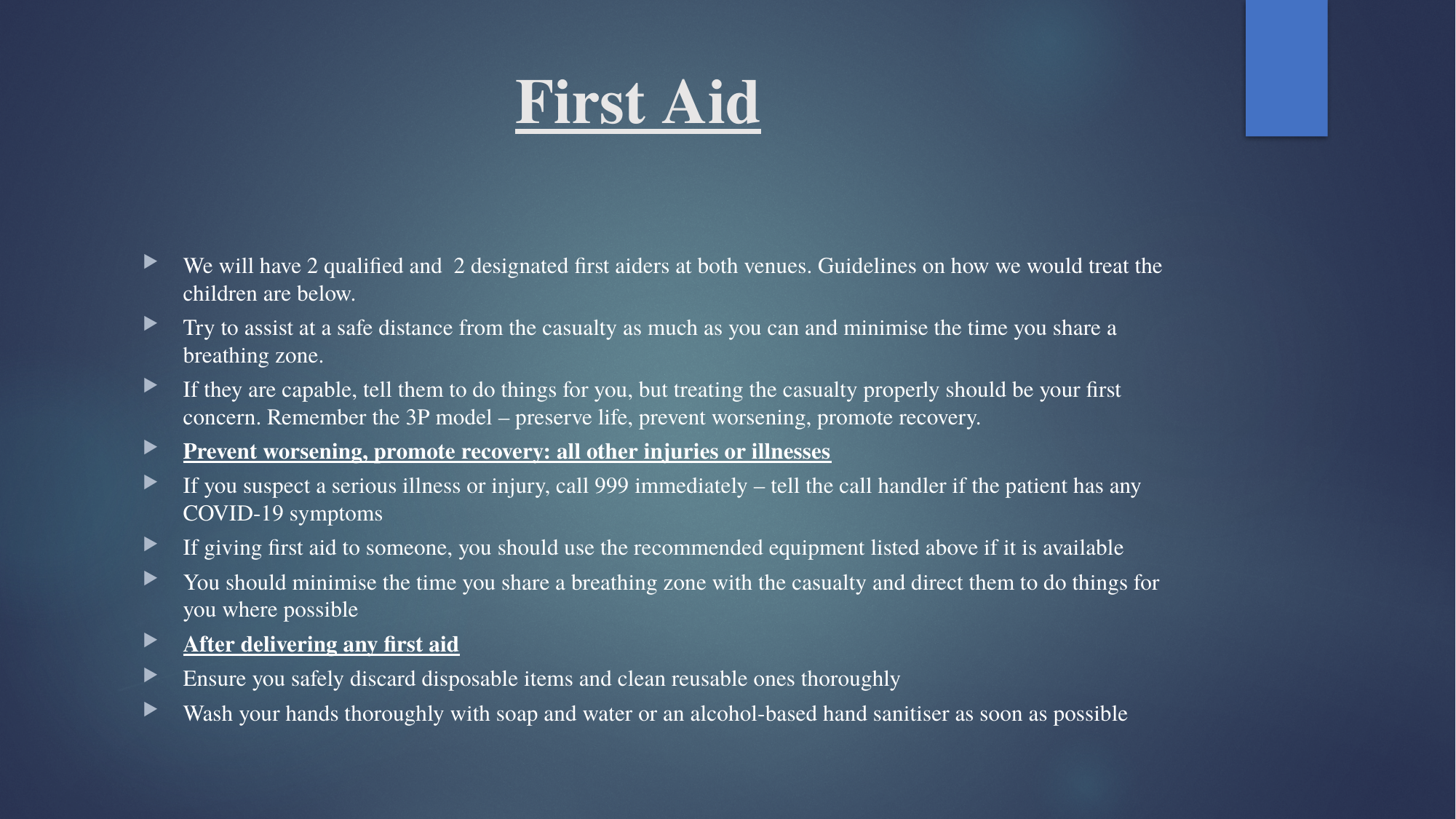

# First Aid
We will have 2 qualified and  2 designated first aiders at both venues. Guidelines on how we would treat the children are below.
Try to assist at a safe distance from the casualty as much as you can and minimise the time you share a breathing zone.
If they are capable, tell them to do things for you, but treating the casualty properly should be your first concern. Remember the 3P model – preserve life, prevent worsening, promote recovery.
Prevent worsening, promote recovery: all other injuries or illnesses
If you suspect a serious illness or injury, call 999 immediately – tell the call handler if the patient has any COVID-19 symptoms
If giving first aid to someone, you should use the recommended equipment listed above if it is available
You should minimise the time you share a breathing zone with the casualty and direct them to do things for you where possible
After delivering any first aid
Ensure you safely discard disposable items and clean reusable ones thoroughly
Wash your hands thoroughly with soap and water or an alcohol-based hand sanitiser as soon as possible